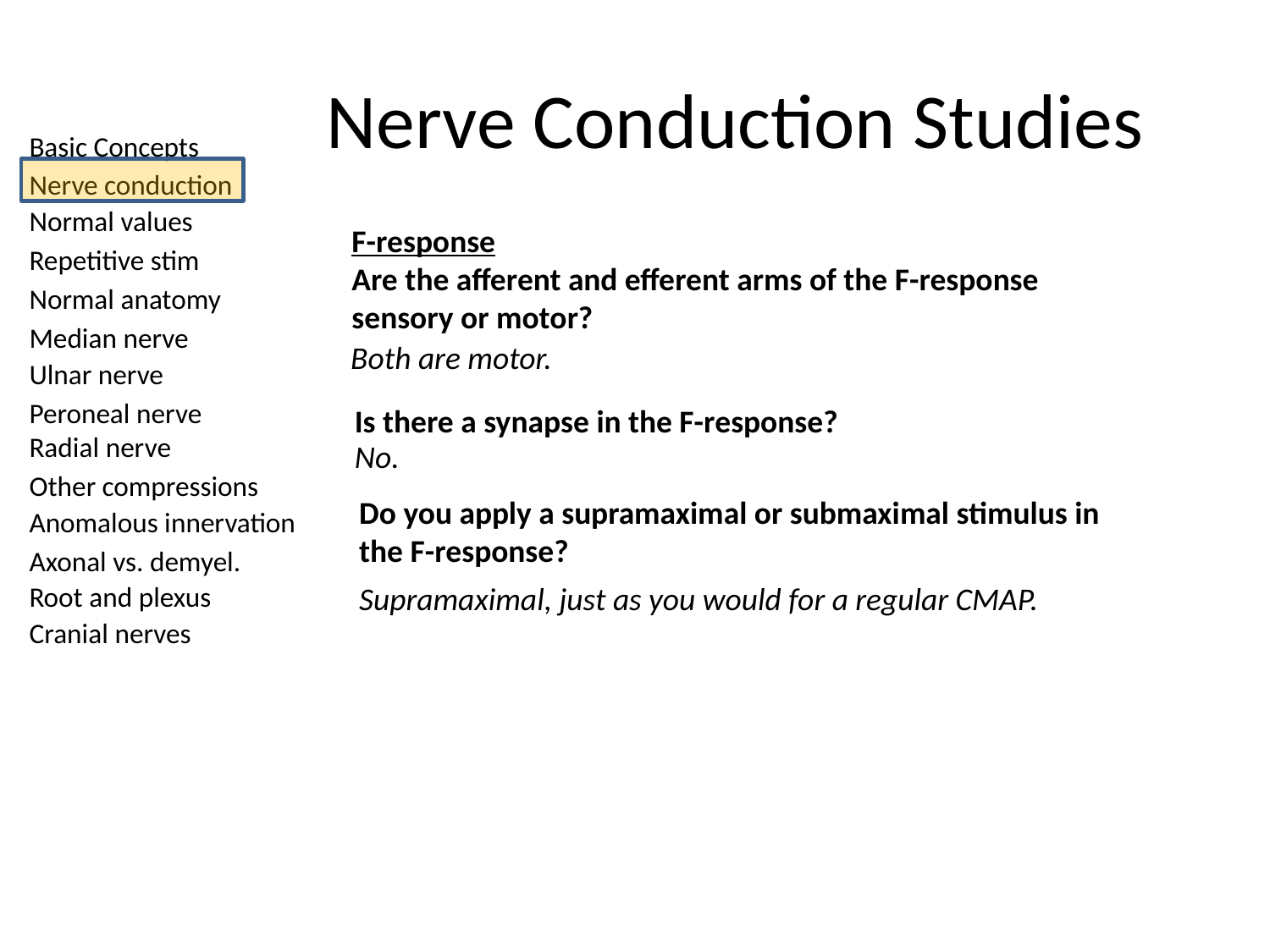

# Nerve Conduction Studies

F-response
Are the afferent and efferent arms of the F-response sensory or motor?
Both are motor.
Is there a synapse in the F-response?
No.
Do you apply a supramaximal or submaximal stimulus in the F-response?
Supramaximal, just as you would for a regular CMAP.